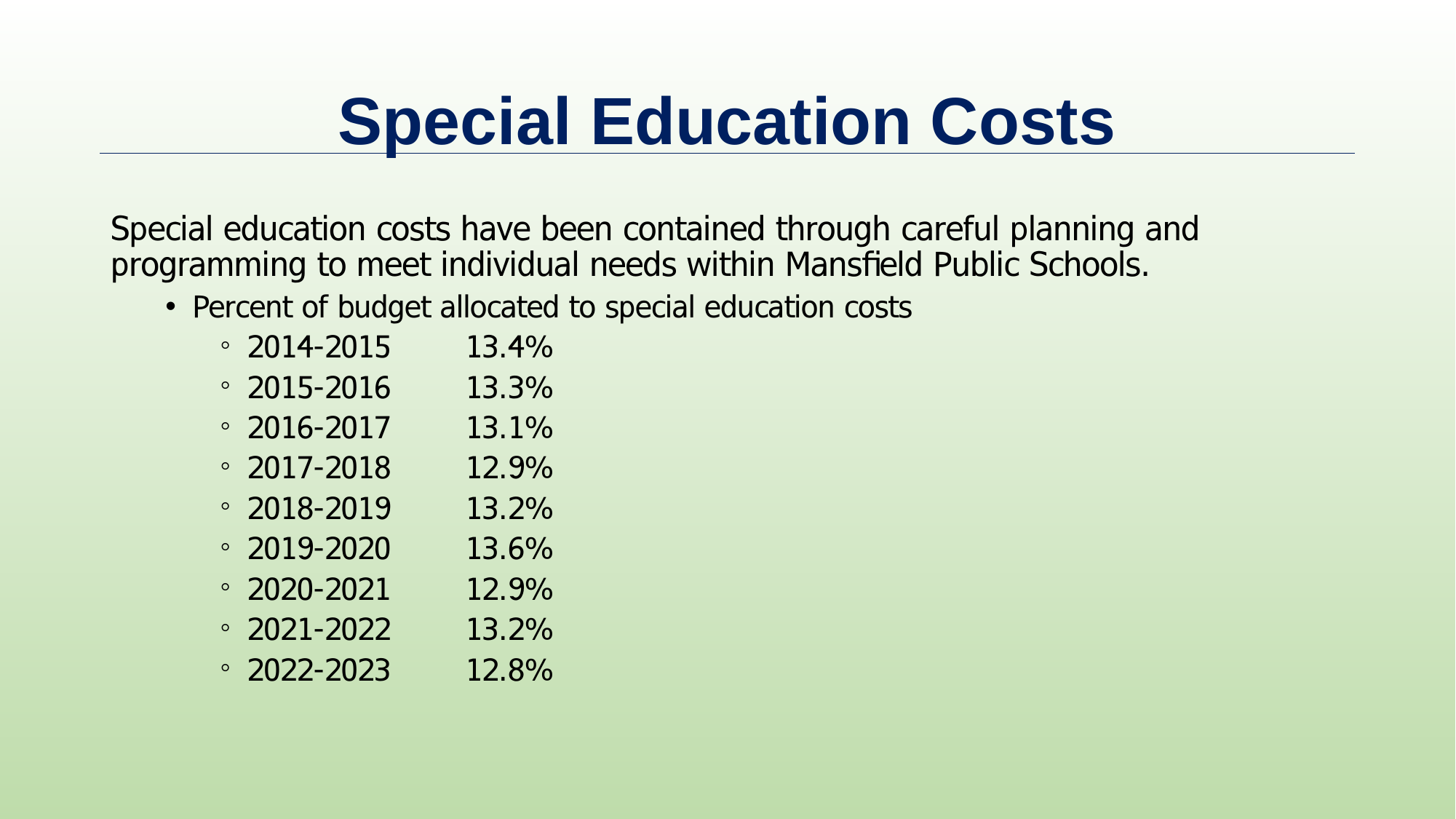

# Special Education Costs

Special education costs have been contained through careful planning and programming to meet individual needs within Mansfield Public Schools.
Percent of budget allocated to special education costs
2014-2015	13.4%
2015-2016	13.3%
2016-2017	13.1%
2017-2018	12.9%
2018-2019	13.2%
2019-2020	13.6%
2020-2021	12.9%
2021-2022	13.2%
2022-2023	12.8%